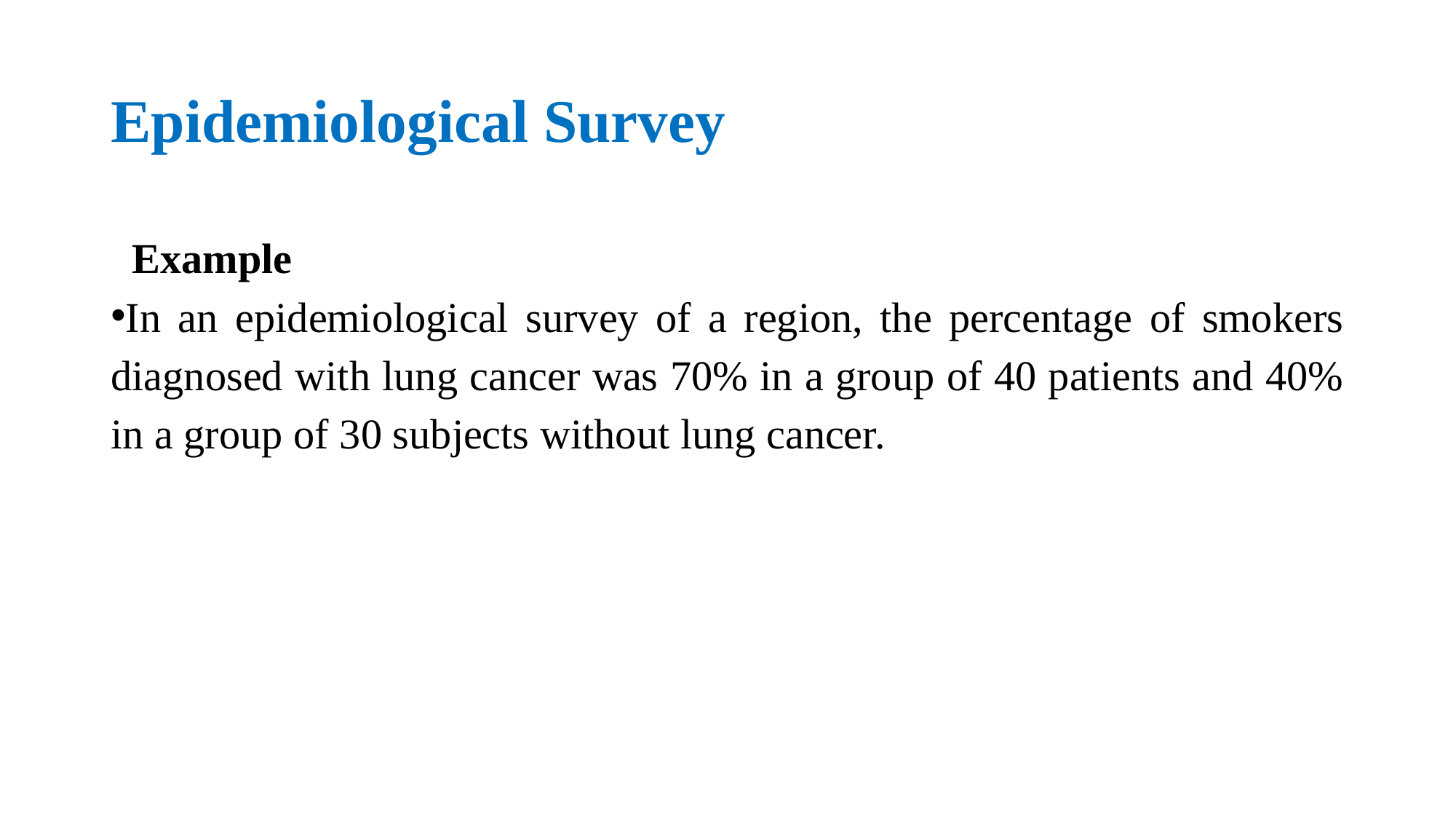

# Epidemiological Survey
  Example
In an epidemiological survey of a region, the percentage of smokers diagnosed with lung cancer was 70% in a group of 40 patients and 40% in a group of 30 subjects without lung cancer.